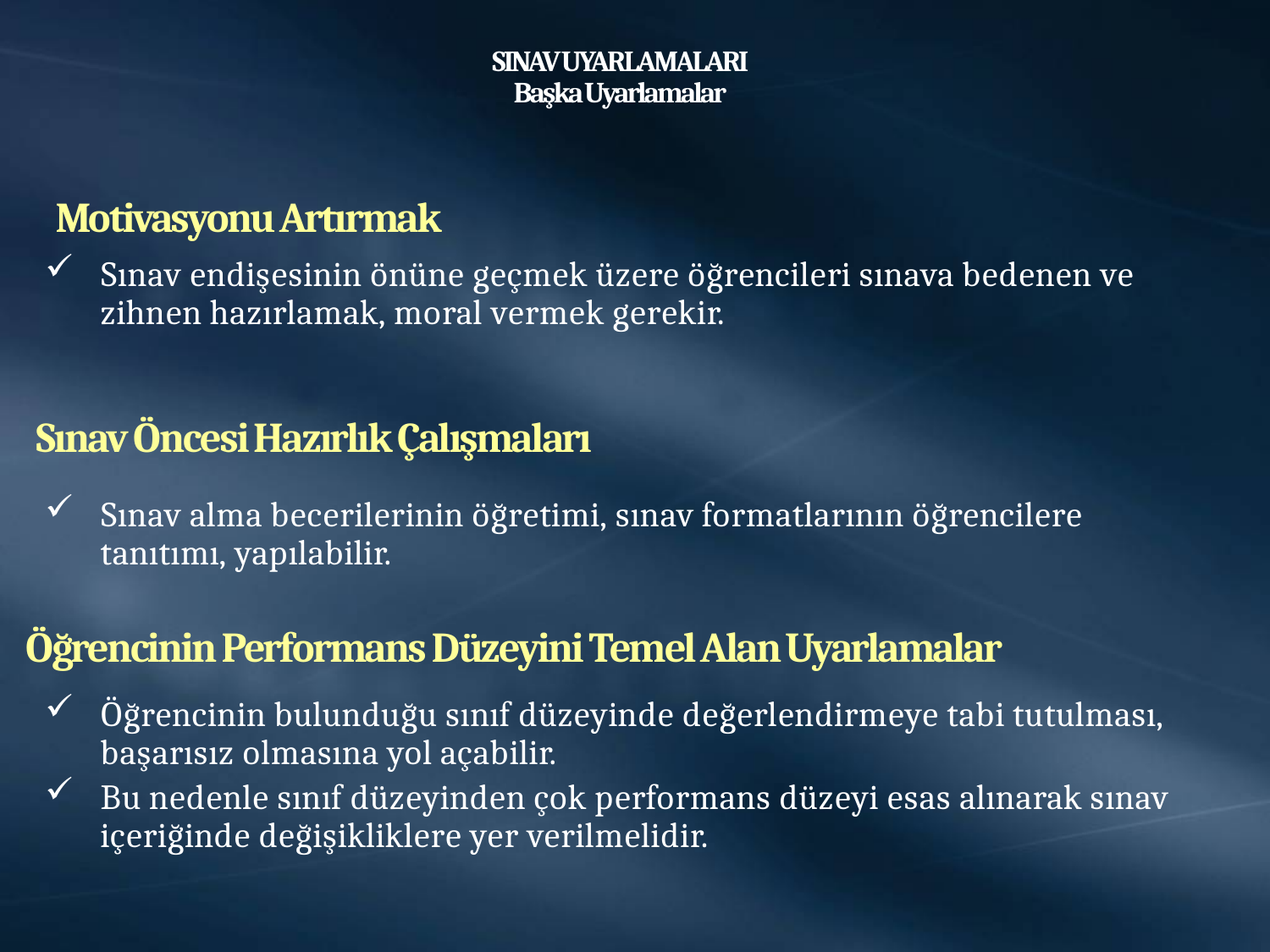

# SINAV UYARLAMALARI Başka Uyarlamalar
Motivasyonu Artırmak
Sınav endişesinin önüne geçmek üzere öğrencileri sınava bedenen ve zihnen hazırlamak, moral vermek gerekir.

Sınav Öncesi Hazırlık Çalışmaları
Sınav alma becerilerinin öğretimi, sınav formatlarının öğrencilere tanıtımı, yapılabilir.

Öğrencinin Performans Düzeyini Temel Alan Uyarlamalar
Öğrencinin bulunduğu sınıf düzeyinde değerlendirmeye tabi tutulması, başarısız olmasına yol açabilir.
Bu nedenle sınıf düzeyinden çok performans düzeyi esas alınarak sınav içeriğinde değişikliklere yer verilmelidir.